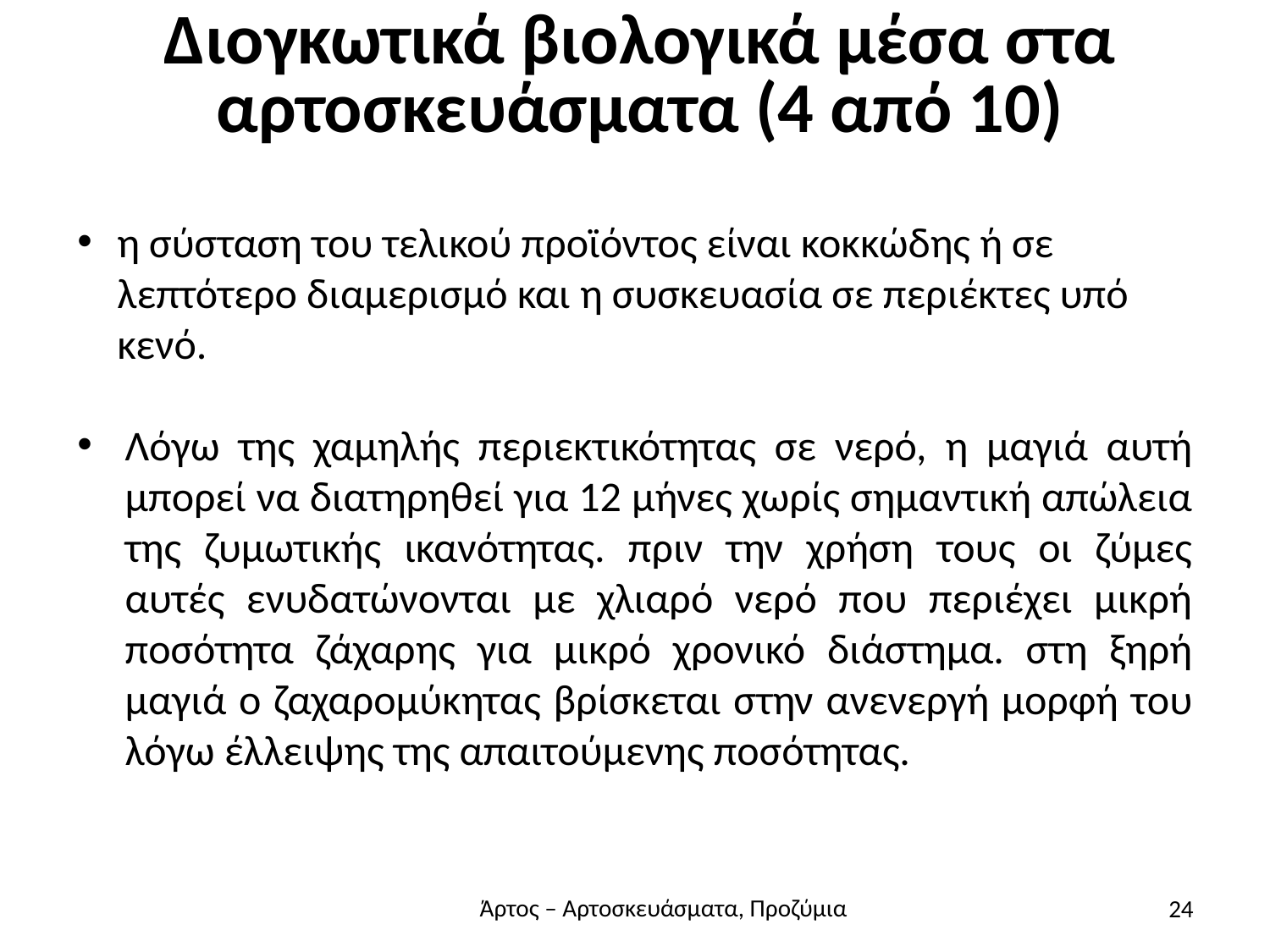

# Διογκωτικά βιολογικά μέσα στα αρτοσκευάσματα (4 από 10)
η σύσταση του τελικού προϊόντος είναι κοκκώδης ή σε λεπτότερο διαμερισμό και η συσκευασία σε περιέκτες υπό κενό.

Λόγω της χαμηλής περιεκτικότητας σε νερό, η μαγιά αυτή μπορεί να διατηρηθεί για 12 μήνες χωρίς σημαντική απώλεια της ζυμωτικής ικανότητας. πριν την χρήση τους οι ζύμες αυτές ενυδατώνονται με χλιαρό νερό που περιέχει μικρή ποσότητα ζάχαρης για μικρό χρονικό διάστημα. στη ξηρή μαγιά ο ζαχαρομύκητας βρίσκεται στην ανενεργή μορφή του λόγω έλλειψης της απαιτούμενης ποσότητας.
24
Άρτος – Αρτοσκευάσματα, Προζύμια